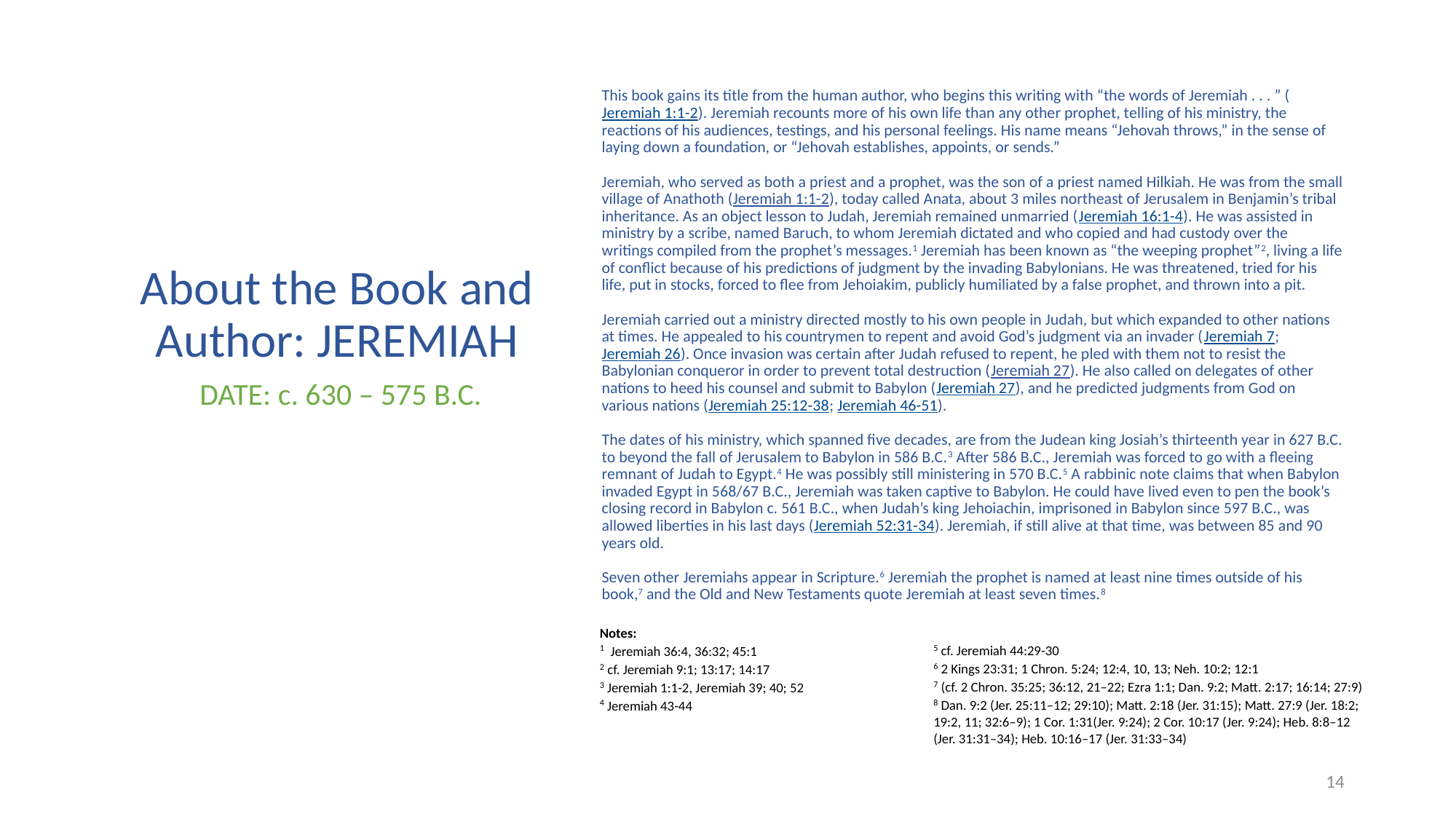

This book gains its title from the human author, who begins this writing with “the words of Jeremiah . . . ” (Jeremiah 1:1-2). Jeremiah recounts more of his own life than any other prophet, telling of his ministry, the reactions of his audiences, testings, and his personal feelings. His name means “Jehovah throws,” in the sense of laying down a foundation, or “Jehovah establishes, appoints, or sends.”

Jeremiah, who served as both a priest and a prophet, was the son of a priest named Hilkiah. He was from the small village of Anathoth (Jeremiah 1:1-2), today called Anata, about 3 miles northeast of Jerusalem in Benjamin’s tribal inheritance. As an object lesson to Judah, Jeremiah remained unmarried (Jeremiah 16:1-4). He was assisted in ministry by a scribe, named Baruch, to whom Jeremiah dictated and who copied and had custody over the writings compiled from the prophet’s messages.1 Jeremiah has been known as “the weeping prophet”2, living a life of conflict because of his predictions of judgment by the invading Babylonians. He was threatened, tried for his life, put in stocks, forced to flee from Jehoiakim, publicly humiliated by a false prophet, and thrown into a pit.

Jeremiah carried out a ministry directed mostly to his own people in Judah, but which expanded to other nations at times. He appealed to his countrymen to repent and avoid God’s judgment via an invader (Jeremiah 7; Jeremiah 26). Once invasion was certain after Judah refused to repent, he pled with them not to resist the Babylonian conqueror in order to prevent total destruction (Jeremiah 27). He also called on delegates of other nations to heed his counsel and submit to Babylon (Jeremiah 27), and he predicted judgments from God on various nations (Jeremiah 25:12-38; Jeremiah 46-51).

The dates of his ministry, which spanned five decades, are from the Judean king Josiah’s thirteenth year in 627 B.C. to beyond the fall of Jerusalem to Babylon in 586 B.C.3 After 586 B.C., Jeremiah was forced to go with a fleeing remnant of Judah to Egypt.4 He was possibly still ministering in 570 B.C.5 A rabbinic note claims that when Babylon invaded Egypt in 568/67 B.C., Jeremiah was taken captive to Babylon. He could have lived even to pen the book’s closing record in Babylon c. 561 B.C., when Judah’s king Jehoiachin, imprisoned in Babylon since 597 B.C., was allowed liberties in his last days (Jeremiah 52:31-34). Jeremiah, if still alive at that time, was between 85 and 90 years old.

Seven other Jeremiahs appear in Scripture.6 Jeremiah the prophet is named at least nine times outside of his book,7 and the Old and New Testaments quote Jeremiah at least seven times.8
# About the Book and Author: JEREMIAH
 DATE: c. 630 – 575 B.C.

5 cf. Jeremiah 44:29-30
6 2 Kings 23:31; 1 Chron. 5:24; 12:4, 10, 13; Neh. 10:2; 12:1
7 (cf. 2 Chron. 35:25; 36:12, 21–22; Ezra 1:1; Dan. 9:2; Matt. 2:17; 16:14; 27:9)
8 Dan. 9:2 (Jer. 25:11–12; 29:10); Matt. 2:18 (Jer. 31:15); Matt. 27:9 (Jer. 18:2; 19:2, 11; 32:6–9); 1 Cor. 1:31(Jer. 9:24); 2 Cor. 10:17 (Jer. 9:24); Heb. 8:8–12 (Jer. 31:31–34); Heb. 10:16–17 (Jer. 31:33–34)
Notes:
1  Jeremiah 36:4, 36:32; 45:1
2 cf. Jeremiah 9:1; 13:17; 14:17
3 Jeremiah 1:1-2, Jeremiah 39; 40; 52
4 Jeremiah 43-44

14